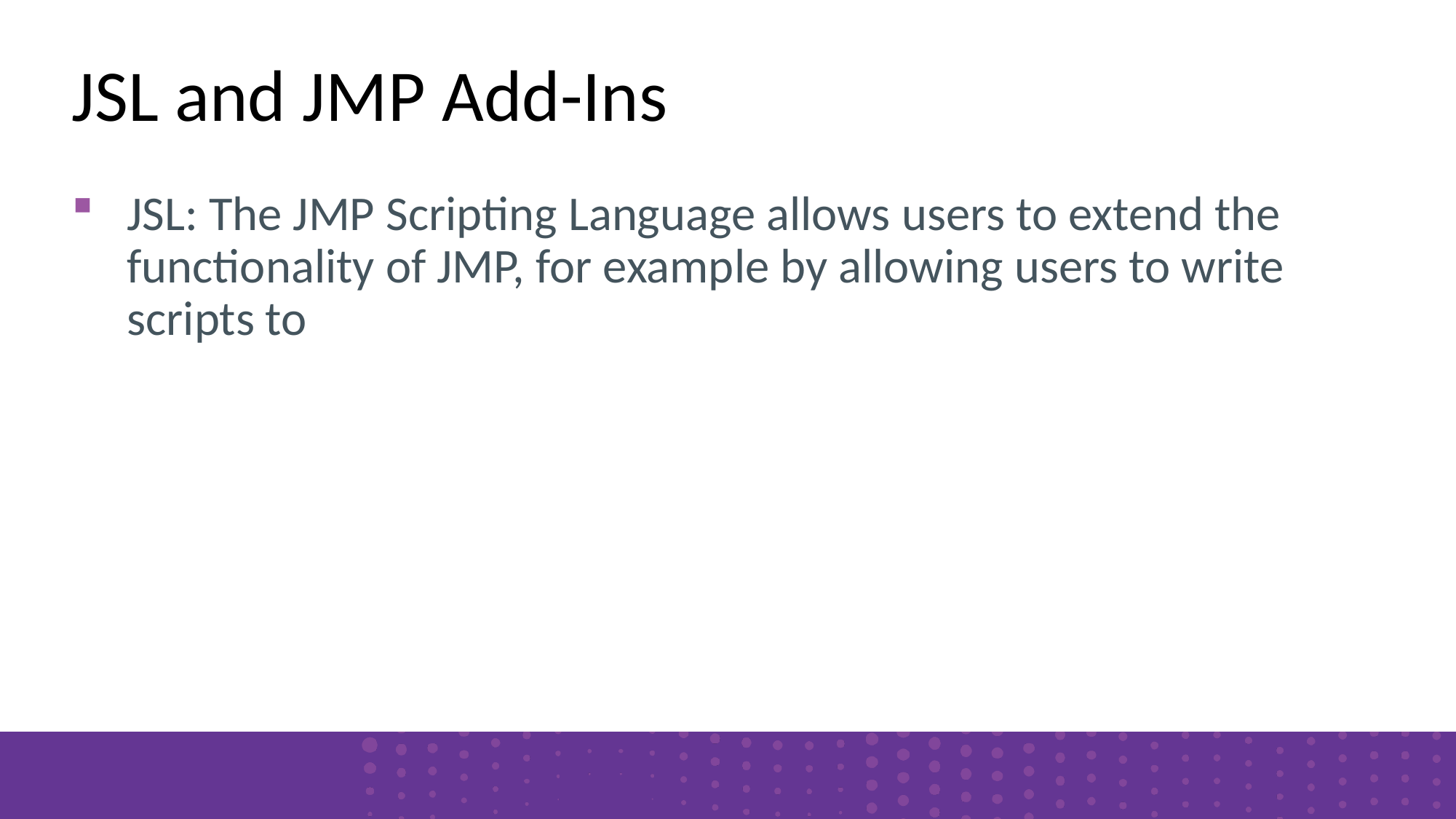

# JSL and JMP Add-Ins
JSL: The JMP Scripting Language allows users to extend the functionality of JMP, for example by allowing users to write scripts to